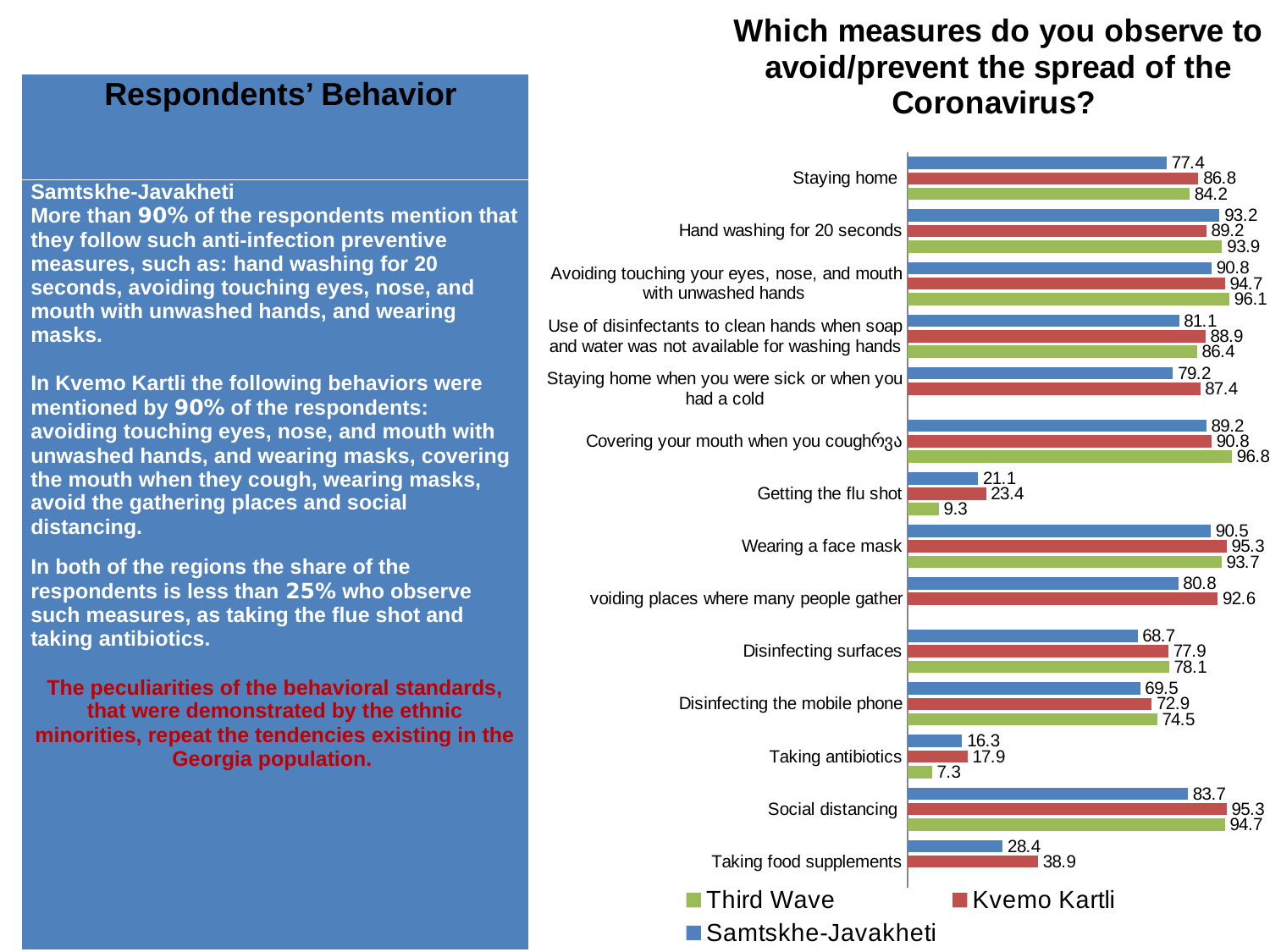

### Chart: Which measures do you observe to avoid/prevent the spread of the Coronavirus?

| Category | Samtskhe-Javakheti | Kvemo Kartli | Third Wave |
|---|---|---|---|
| Staying home  | 77.36842105263158 | 86.84210526315789 | 84.2 |
| Hand washing for 20 seconds | 93.15789473684211 | 89.21052631578948 | 93.9 |
| Avoiding touching your eyes, nose, and mouth with unwashed hands  | 90.78947368421052 | 94.73684210526316 | 96.1 |
| Use of disinfectants to clean hands when soap and water was not available for washing hands | 81.05263157894737 | 88.94736842105263 | 86.4 |
| Staying home when you were sick or when you had a cold | 79.21052631578948 | 87.36842105263158 | None |
| Covering your mouth when you coughრვა | 89.21052631578948 | 90.78947368421052 | 96.8 |
| Getting the flu shot | 21.05263157894737 | 23.42105263157895 | 9.3 |
| Wearing a face mask | 90.52631578947368 | 95.26315789473684 | 93.7 |
| voiding places where many people gather | 80.78947368421052 | 92.63157894736842 | None |
| Disinfecting surfaces | 68.6842105263158 | 77.89473684210526 | 78.1 |
| Disinfecting the mobile phone | 69.47368421052632 | 72.89473684210526 | 74.5 |
| Taking antibiotics | 16.31578947368421 | 17.894736842105264 | 7.3 |
| Social distancing  | 83.6842105263158 | 95.26315789473684 | 94.7 |
| Taking food supplements | 28.42105263157895 | 38.94736842105263 | None |
| Respondents’ Behavior |
| --- |
| Samtskhe-Javakheti More than 90% of the respondents mention that they follow such anti-infection preventive measures, such as: hand washing for 20 seconds, avoiding touching eyes, nose, and mouth with unwashed hands, and wearing masks. In Kvemo Kartli the following behaviors were mentioned by 90% of the respondents: avoiding touching eyes, nose, and mouth with unwashed hands, and wearing masks, covering the mouth when they cough, wearing masks, avoid the gathering places and social distancing. In both of the regions the share of the respondents is less than 25% who observe such measures, as taking the flue shot and taking antibiotics. The peculiarities of the behavioral standards, that were demonstrated by the ethnic minorities, repeat the tendencies existing in the Georgia population. |
| --- |